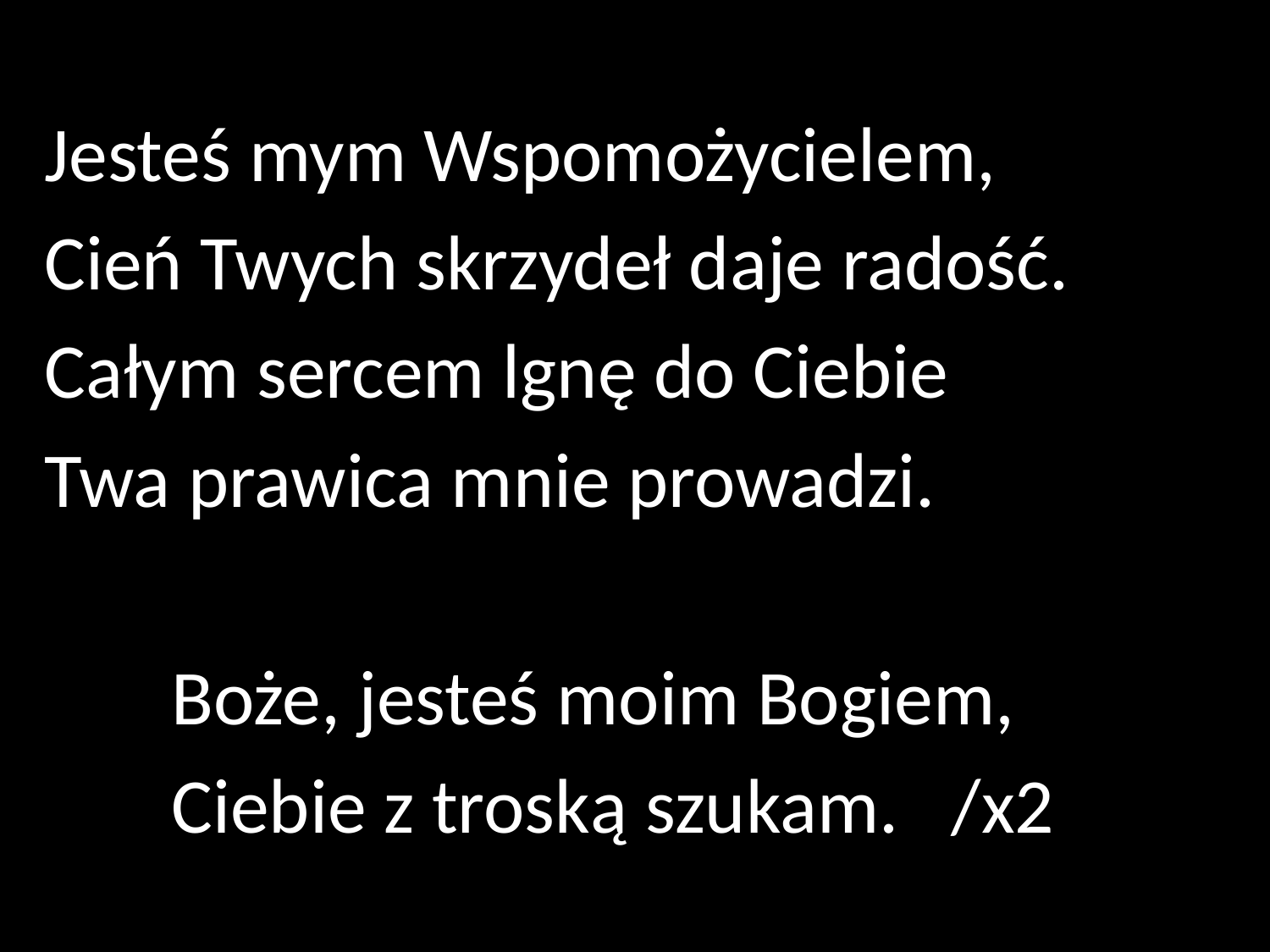

Jesteś mym Wspomożycielem,
Cień Twych skrzydeł daje radość.
Całym sercem lgnę do Ciebie
Twa prawica mnie prowadzi.

	Boże, jesteś moim Bogiem,
	Ciebie z troską szukam.   /x2